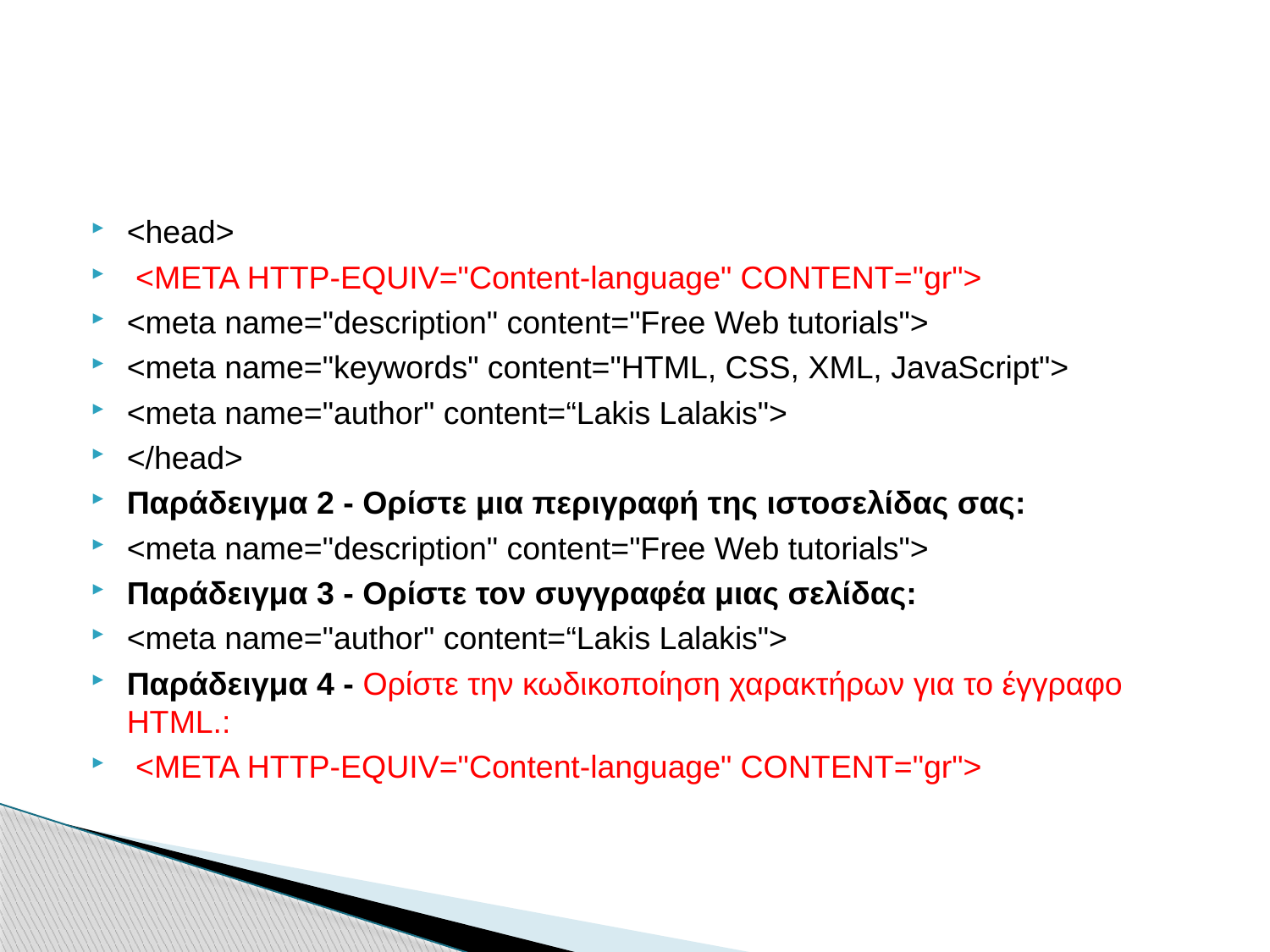

#
<head>
 <META HTTP-EQUIV="Content-language" CONTENT="gr">
<meta name="description" content="Free Web tutorials">
<meta name="keywords" content="HTML, CSS, XML, JavaScript">
<meta name="author" content=“Lakis Lalakis">
</head>
Παράδειγμα 2 - Ορίστε μια περιγραφή της ιστοσελίδας σας:
<meta name="description" content="Free Web tutorials">
Παράδειγμα 3 - Ορίστε τον συγγραφέα μιας σελίδας:
<meta name="author" content=“Lakis Lalakis">
Παράδειγμα 4 - Ορίστε την κωδικοποίηση χαρακτήρων για το έγγραφο HTML.:
 <META HTTP-EQUIV="Content-language" CONTENT="gr">